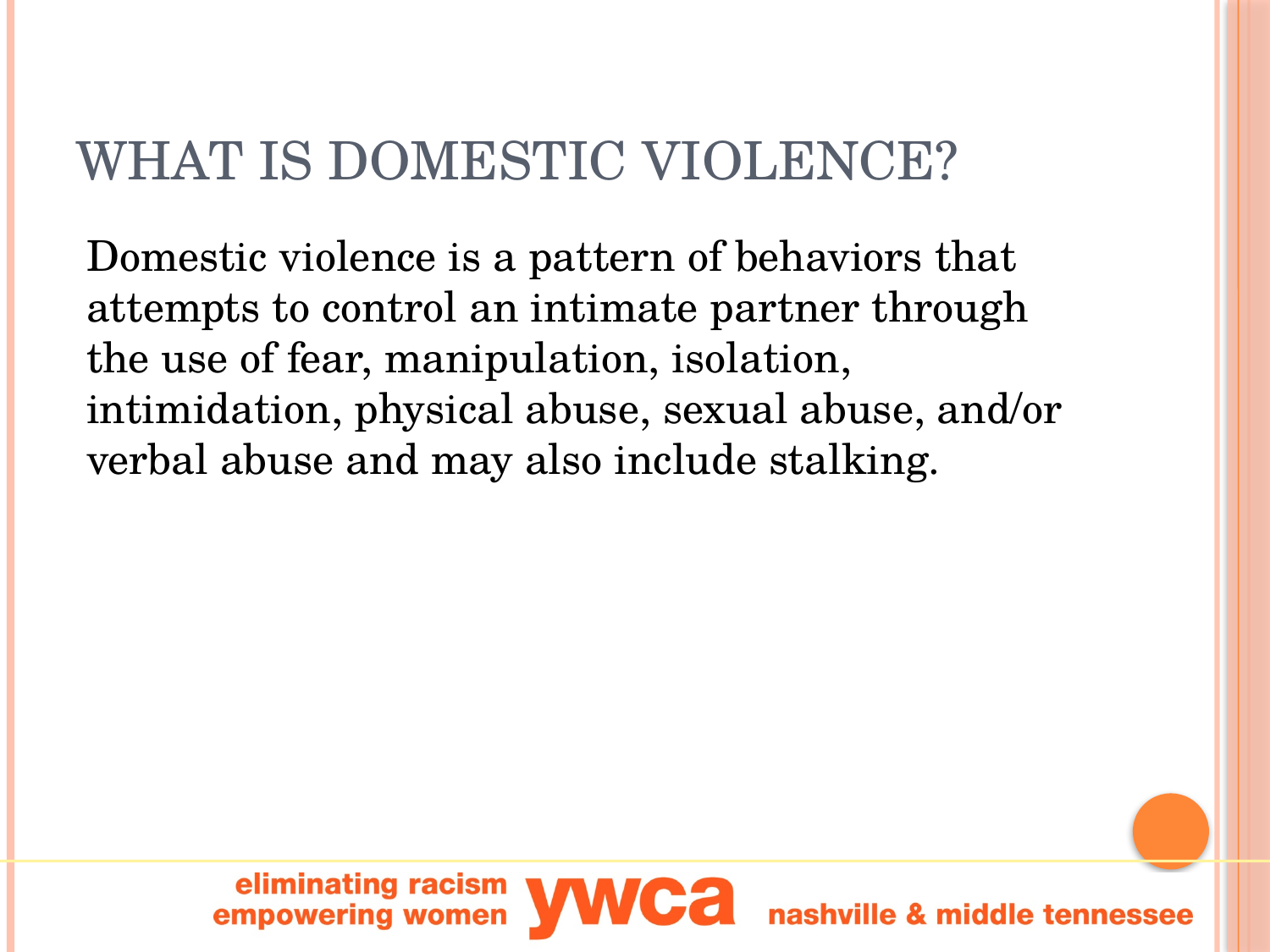

# What is domestic violence?
Domestic violence is a pattern of behaviors that attempts to control an intimate partner through the use of fear, manipulation, isolation, intimidation, physical abuse, sexual abuse, and/or verbal abuse and may also include stalking.